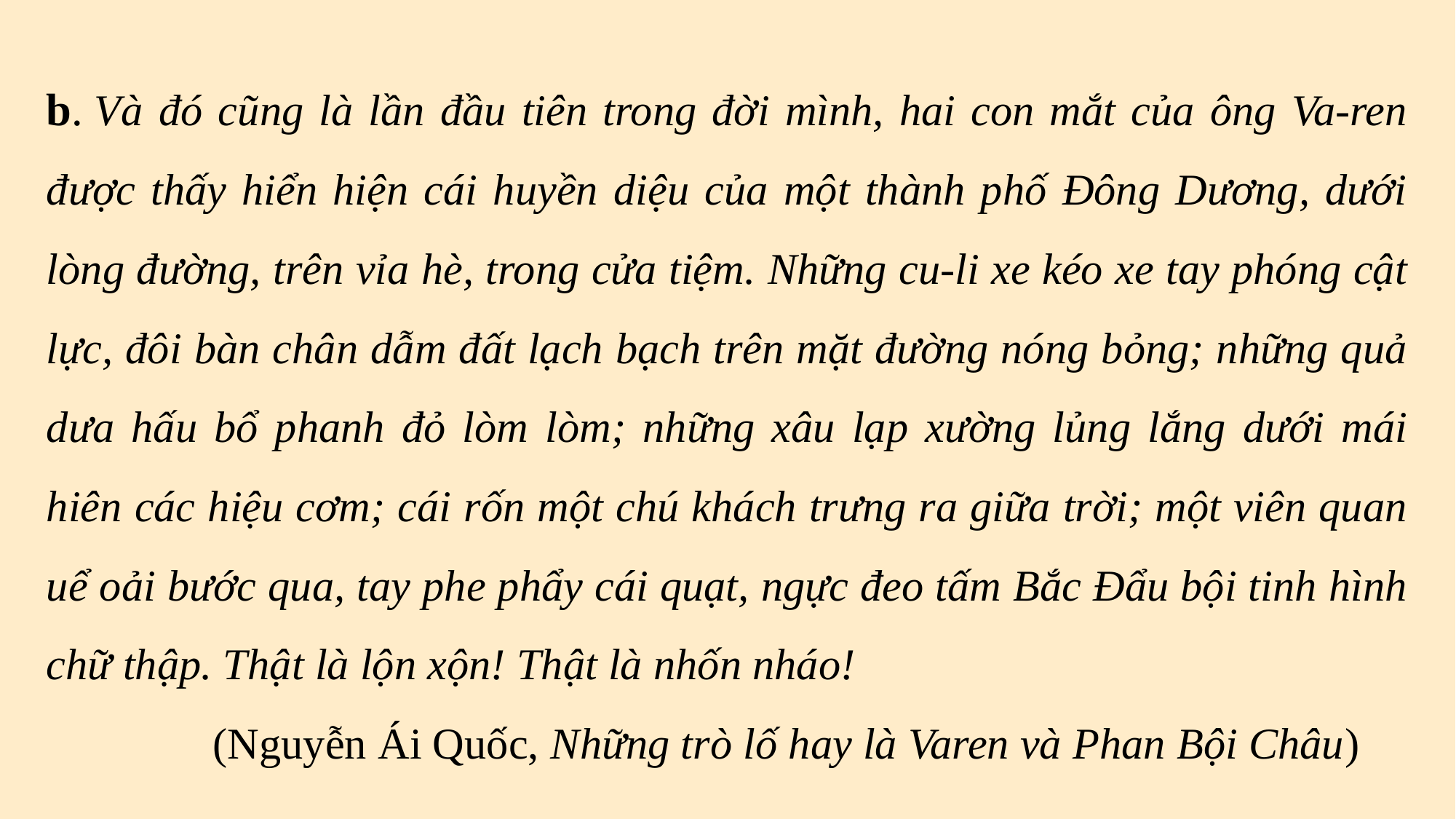

b. Và đó cũng là lần đầu tiên trong đời mình, hai con mắt của ông Va-ren được thấy hiển hiện cái huyền diệu của một thành phố Đông Dương, dưới lòng đường, trên vỉa hè, trong cửa tiệm. Những cu-li xe kéo xe tay phóng cật lực, đôi bàn chân dẫm đất lạch bạch trên mặt đường nóng bỏng; những quả dưa hấu bổ phanh đỏ lòm lòm; những xâu lạp xường lủng lắng dưới mái hiên các hiệu cơm; cái rốn một chú khách trưng ra giữa trời; một viên quan uể oải bước qua, tay phe phẩy cái quạt, ngực đeo tấm Bắc Đẩu bội tinh hình chữ thập. Thật là lộn xộn! Thật là nhốn nháo!
               (Nguyễn Ái Quốc, Những trò lố hay là Varen và Phan Bội Châu)